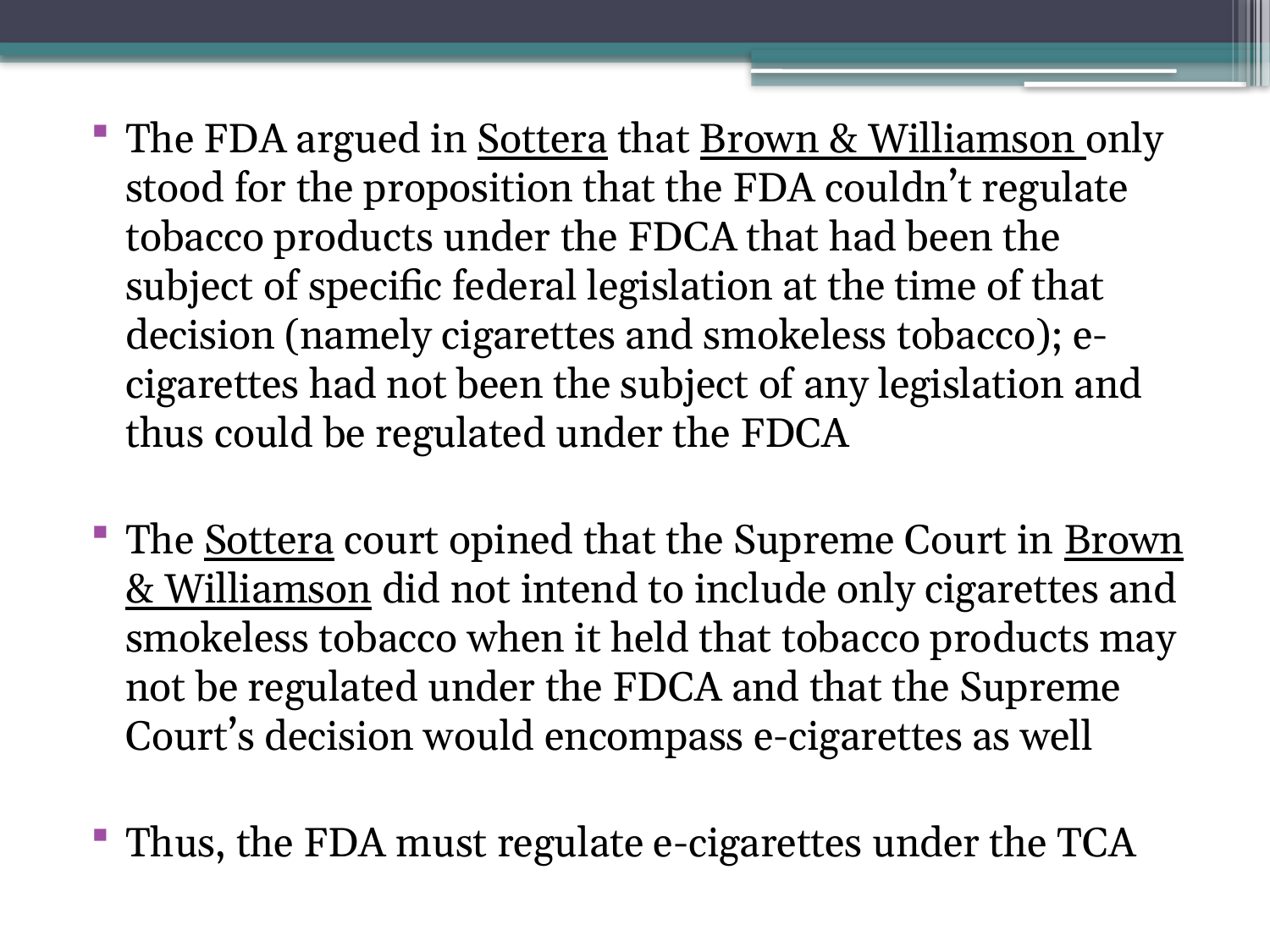

The FDA argued in Sottera that Brown & Williamson only stood for the proposition that the FDA couldn’t regulate tobacco products under the FDCA that had been the subject of specific federal legislation at the time of that decision (namely cigarettes and smokeless tobacco); e-cigarettes had not been the subject of any legislation and thus could be regulated under the FDCA

The Sottera court opined that the Supreme Court in Brown & Williamson did not intend to include only cigarettes and smokeless tobacco when it held that tobacco products may not be regulated under the FDCA and that the Supreme Court’s decision would encompass e-cigarettes as well

Thus, the FDA must regulate e-cigarettes under the TCA